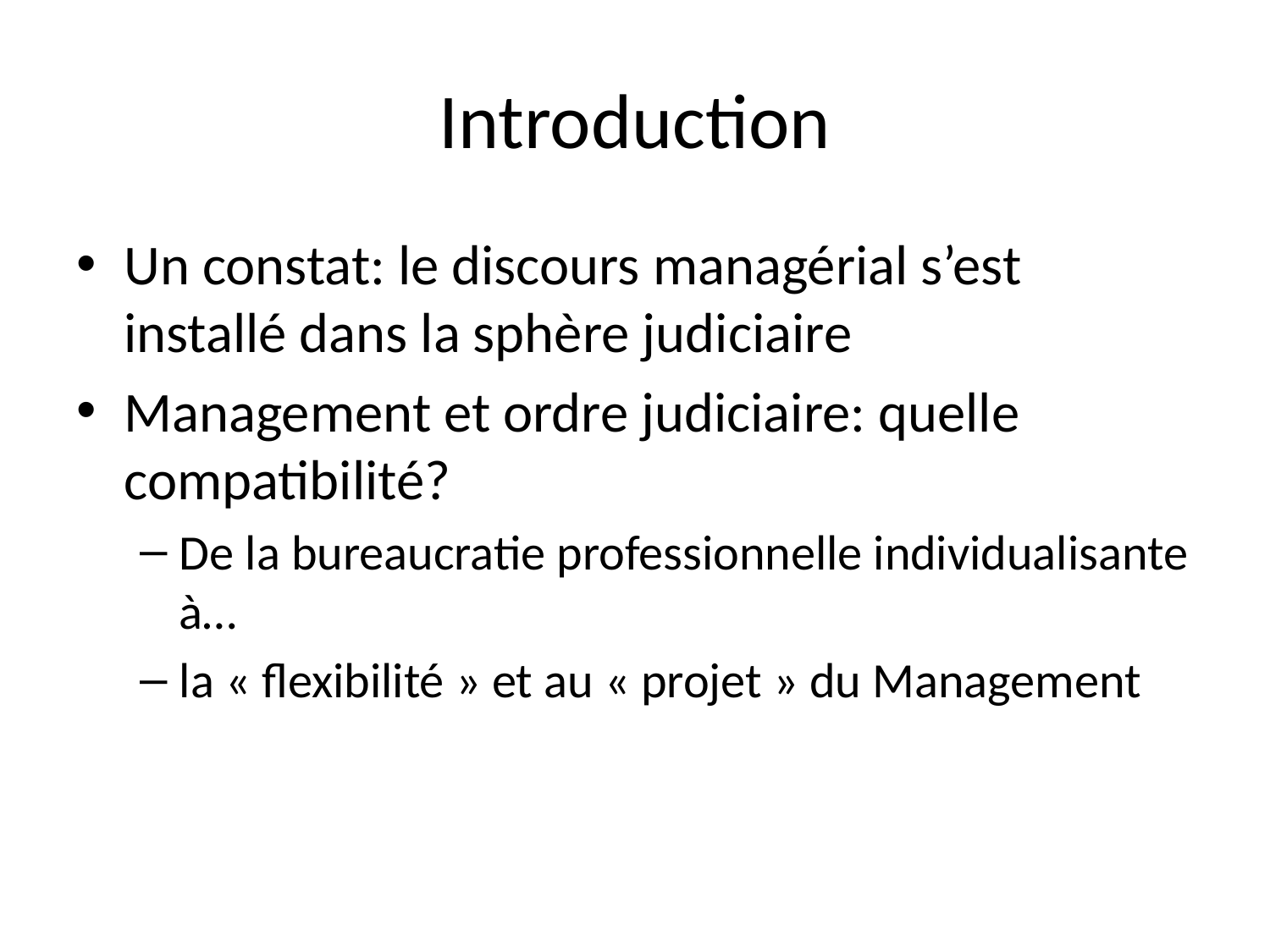

# Introduction
Un constat: le discours managérial s’est installé dans la sphère judiciaire
Management et ordre judiciaire: quelle compatibilité?
De la bureaucratie professionnelle individualisante à…
la « flexibilité » et au « projet » du Management